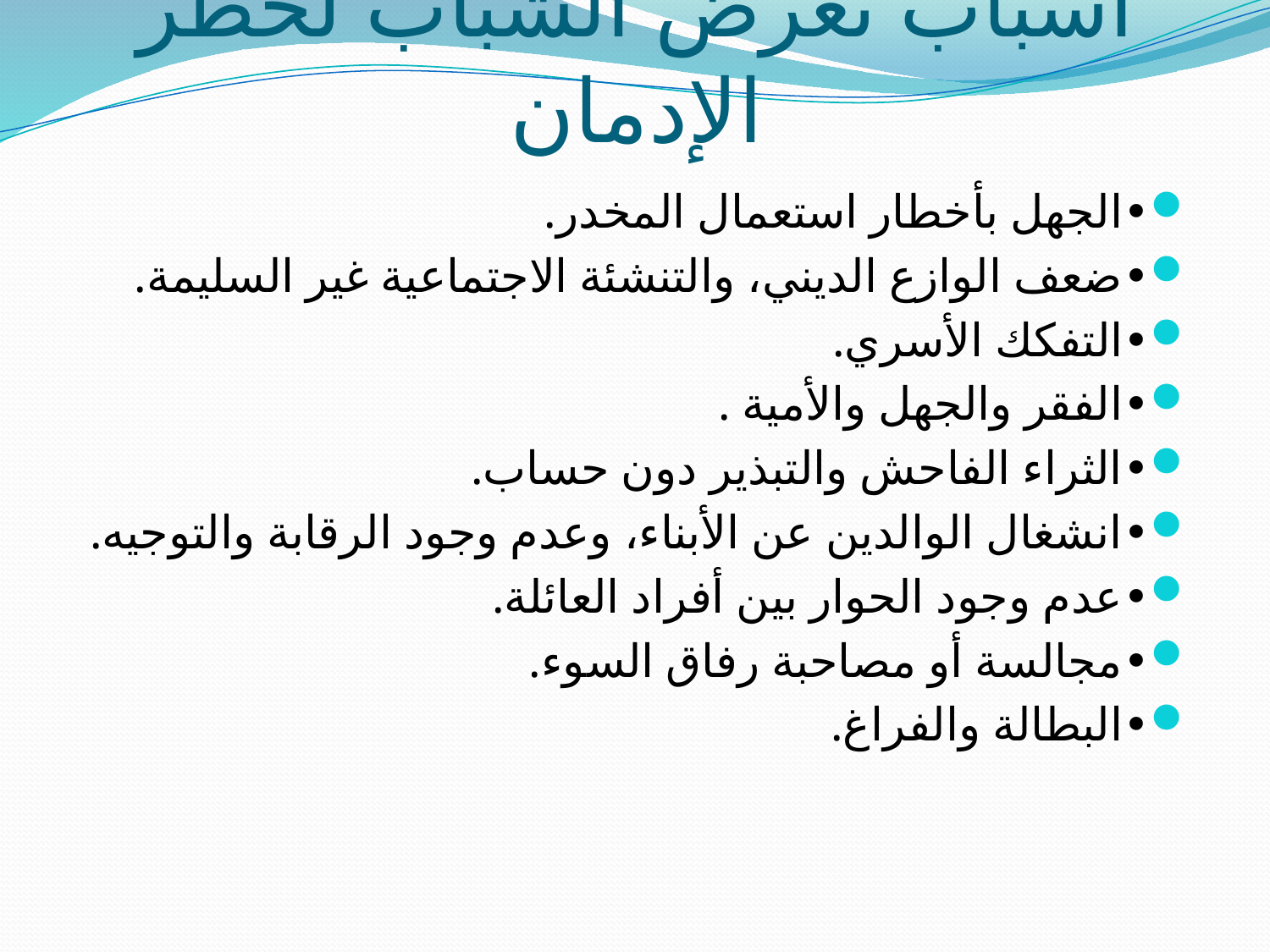

# أسباب تعرض الشباب لخطر الإدمان
•	الجهل بأخطار استعمال المخدر.
•	ضعف الوازع الديني، والتنشئة الاجتماعية غير السليمة.
•	التفكك الأسري.
•	الفقر والجهل والأمية .
•	الثراء الفاحش والتبذير دون حساب.
•	انشغال الوالدين عن الأبناء، وعدم وجود الرقابة والتوجيه.
•	عدم وجود الحوار بين أفراد العائلة.
•	مجالسة أو مصاحبة رفاق السوء.
•	البطالة والفراغ.